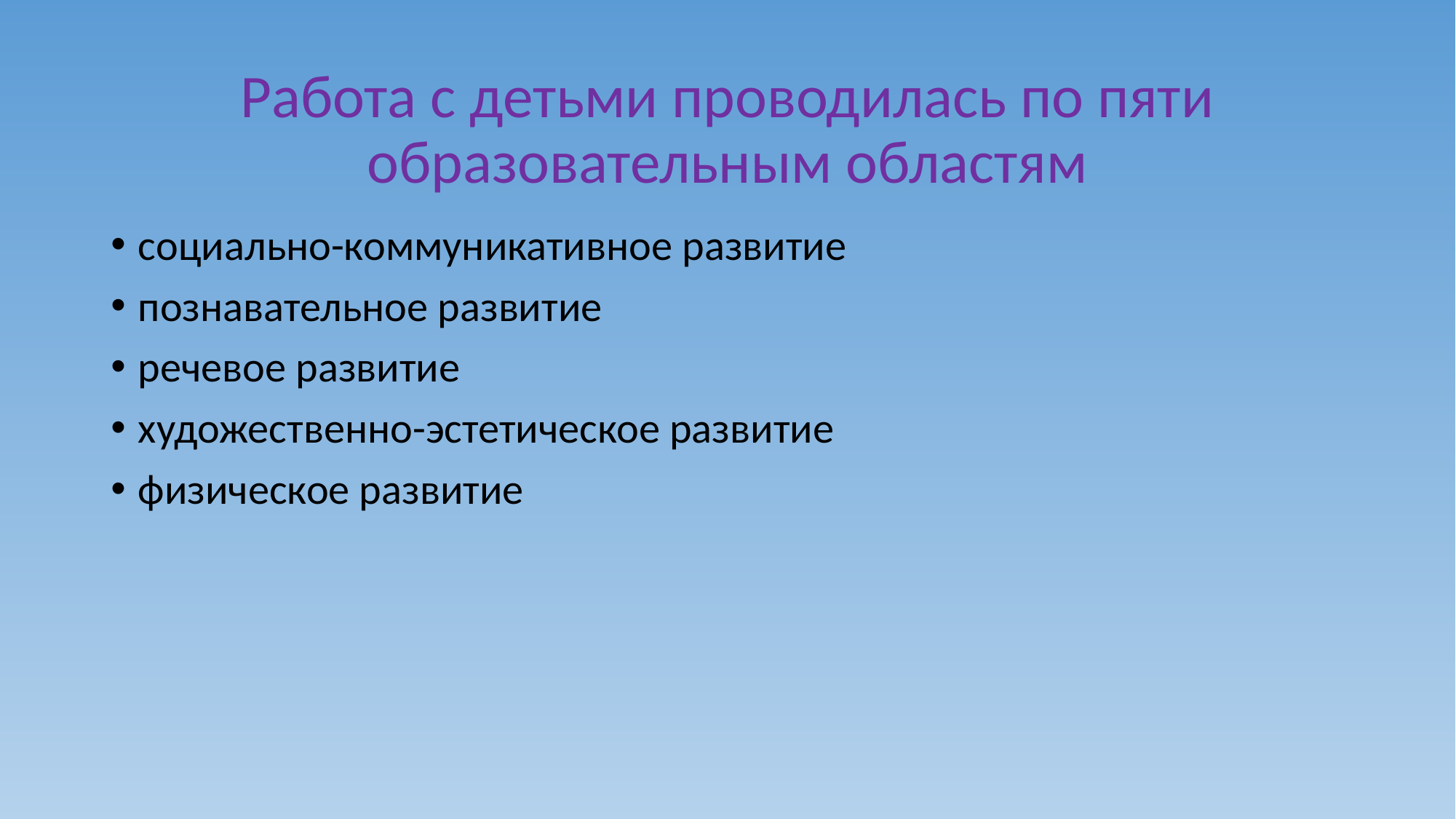

# Работа с детьми проводилась по пяти образовательным областям
социально-коммуникативное развитие
познавательное развитие
речевое развитие
художественно-эстетическое развитие
физическое развитие